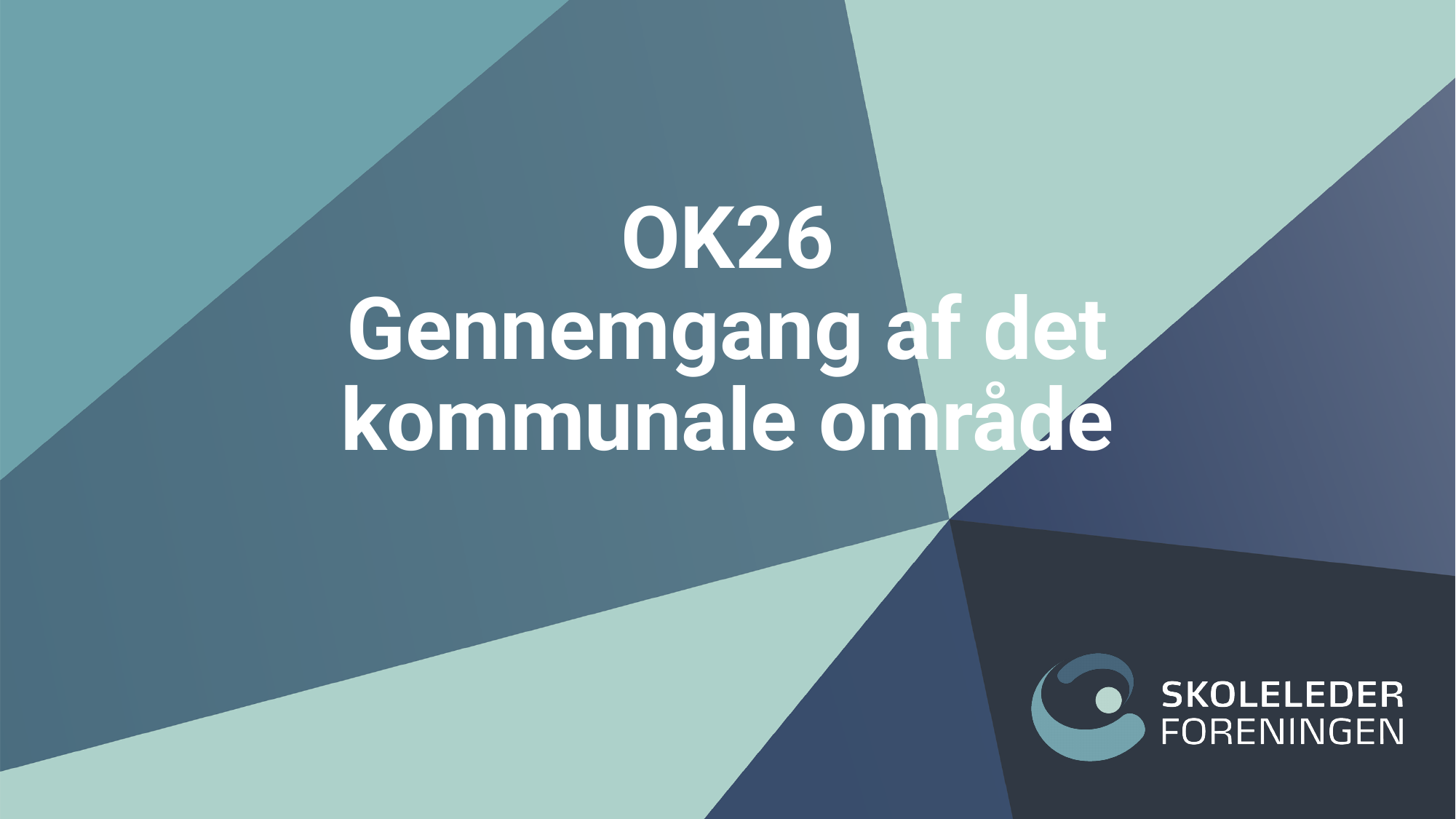

# OK26 Gennemgang af det kommunale område